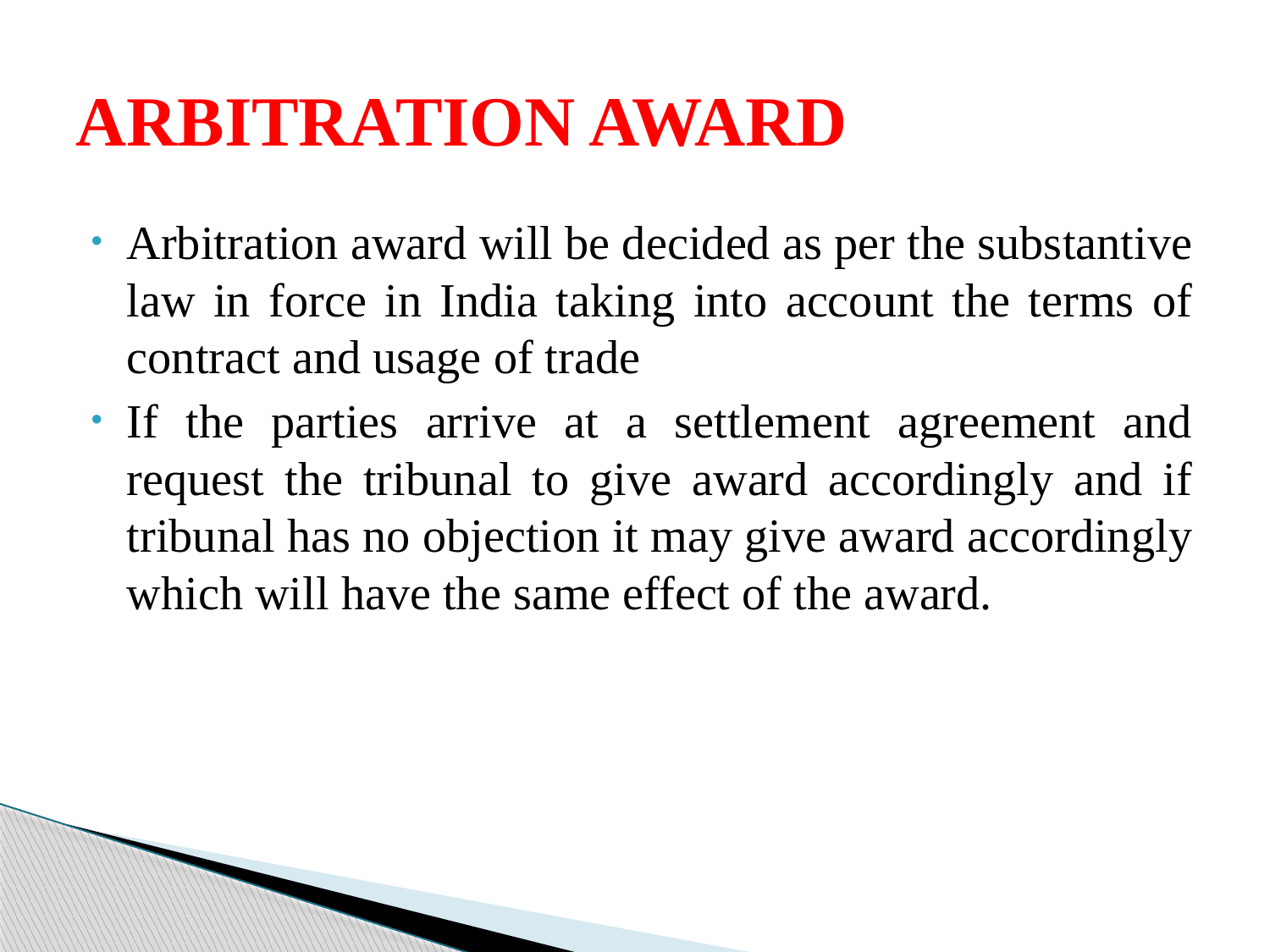

# ARBITRATION AWARD
Arbitration award will be decided as per the substantive law in force in India taking into account the terms of contract and usage of trade
If the parties arrive at a settlement agreement and request the tribunal to give award accordingly and if tribunal has no objection it may give award accordingly which will have the same effect of the award.